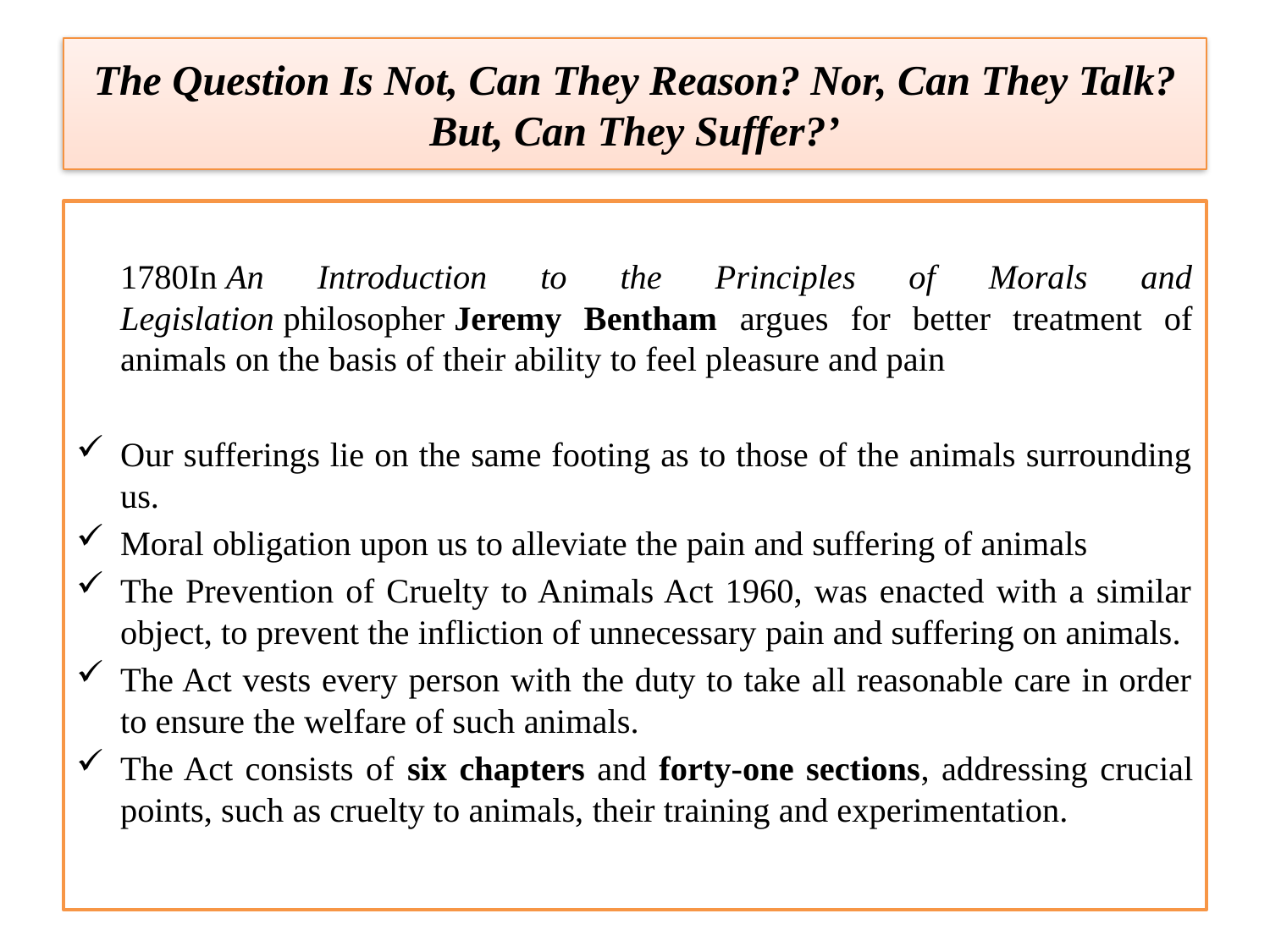

# The Question Is Not, Can They Reason? Nor, Can They Talk? But, Can They Suffer?’

	1780In An Introduction to the Principles of Morals and Legislation philosopher Jeremy Bentham argues for better treatment of animals on the basis of their ability to feel pleasure and pain

Our sufferings lie on the same footing as to those of the animals surrounding us.
Moral obligation upon us to alleviate the pain and suffering of animals
The Prevention of Cruelty to Animals Act 1960, was enacted with a similar object, to prevent the infliction of unnecessary pain and suffering on animals.
The Act vests every person with the duty to take all reasonable care in order to ensure the welfare of such animals.
The Act consists of six chapters and forty-one sections, addressing crucial points, such as cruelty to animals, their training and experimentation.